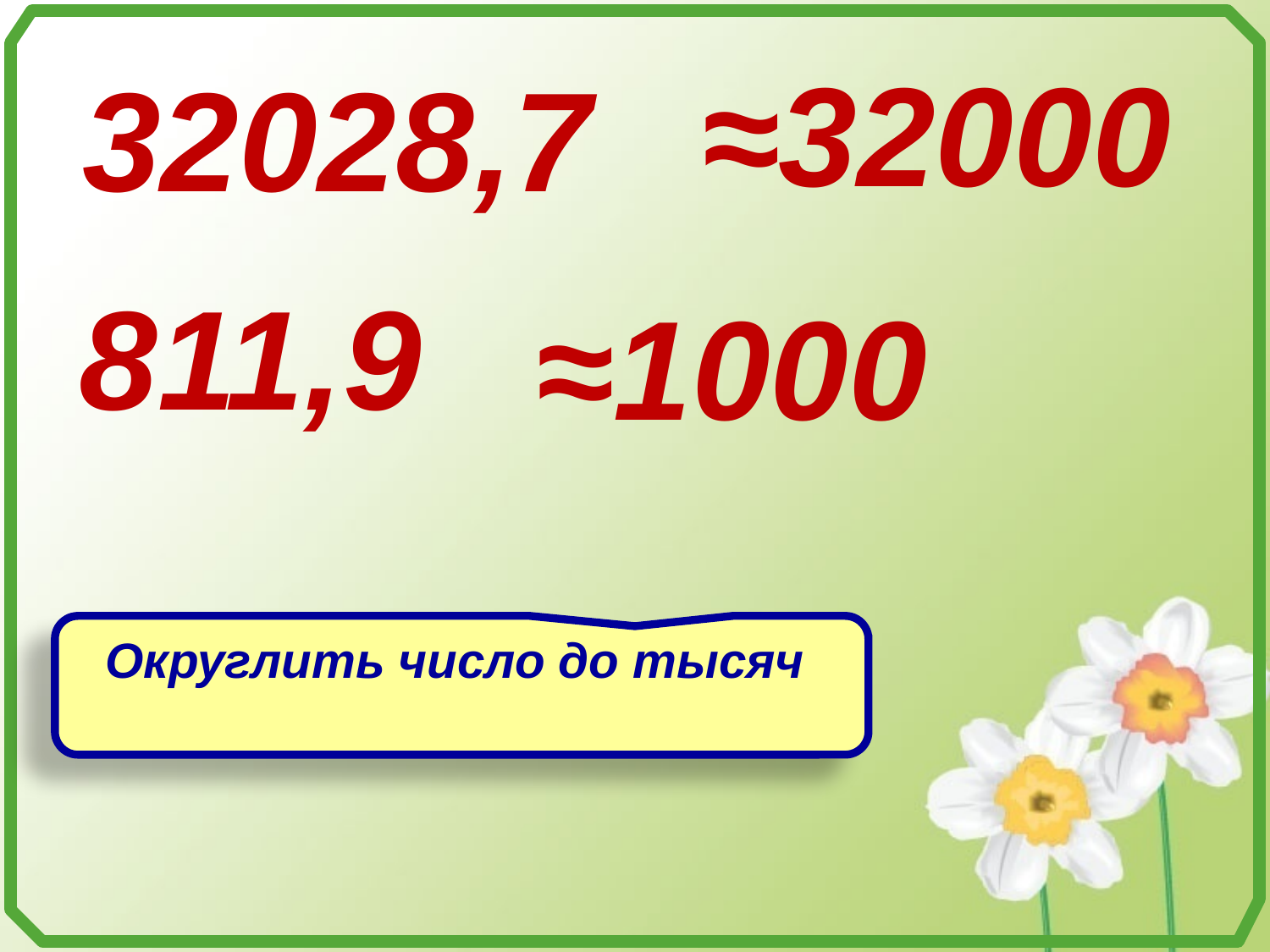

≈32000
32028,7
811,9
≈1000
Округлить число до тысяч